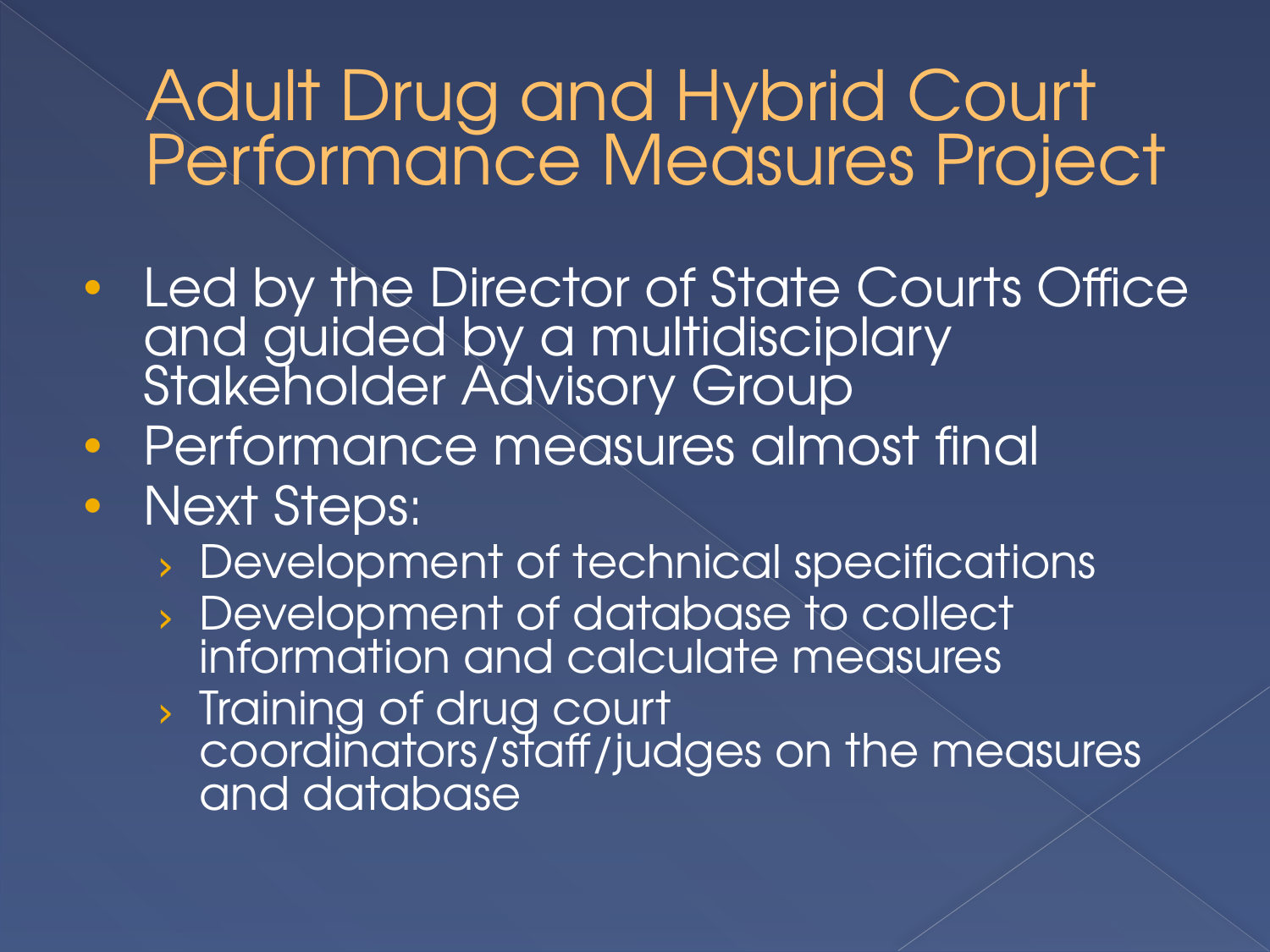

# Adult Drug and Hybrid Court Performance Measures Project
Led by the Director of State Courts Office and guided by a multidisciplary Stakeholder Advisory Group
Performance measures almost final
Next Steps:
Development of technical specifications
Development of database to collect information and calculate measures
Training of drug court coordinators/staff/judges on the measures and database